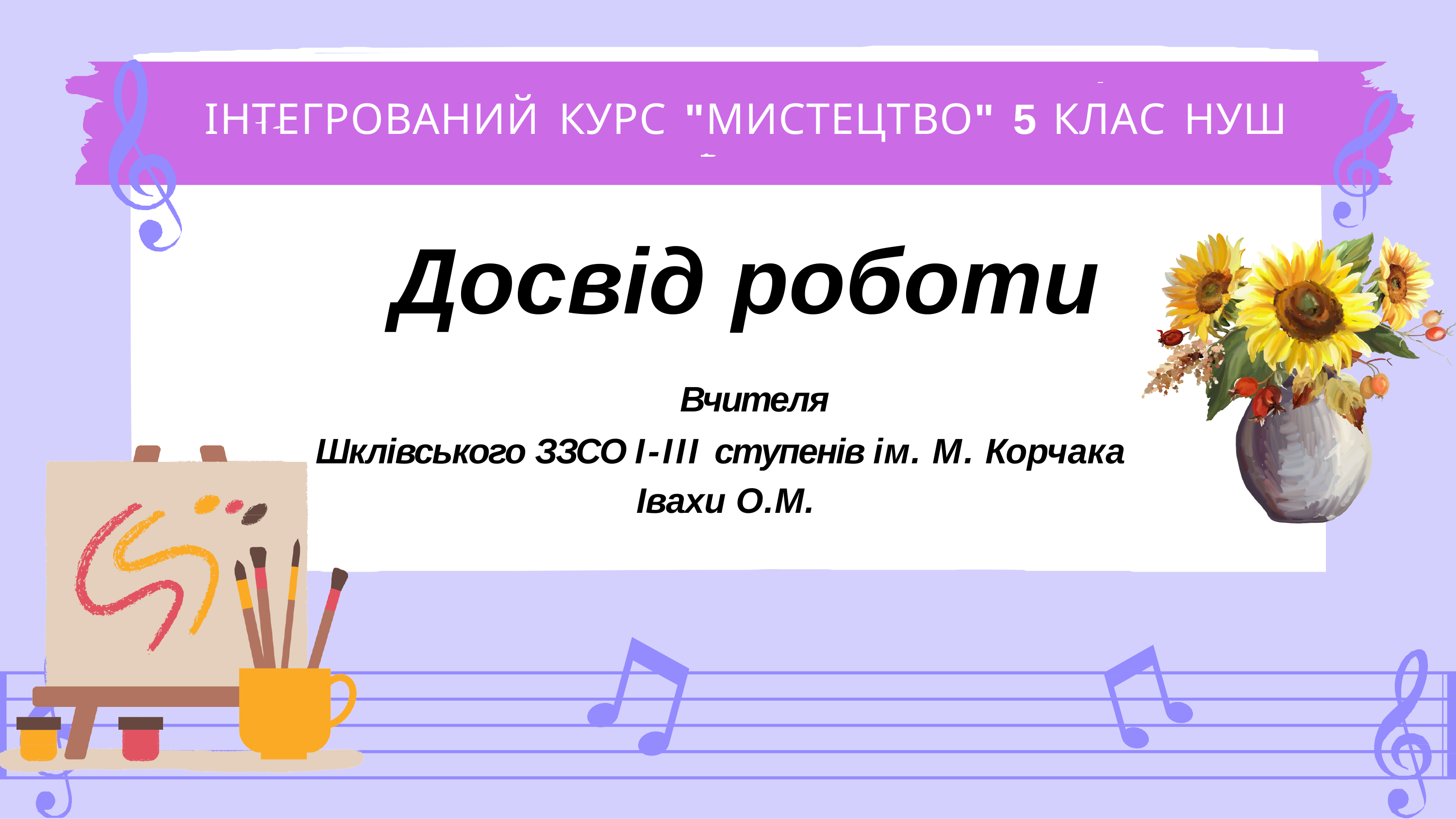

# ІНТЕГРОВАНИЙ	КУРС	"МИСТЕЦТВО"	5	КЛАС	НУШ
Досвід роботи
Вчителя
Шклівського ЗЗСО І-ІІІ ступенів ім. М. Корчака  Івахи О.М.